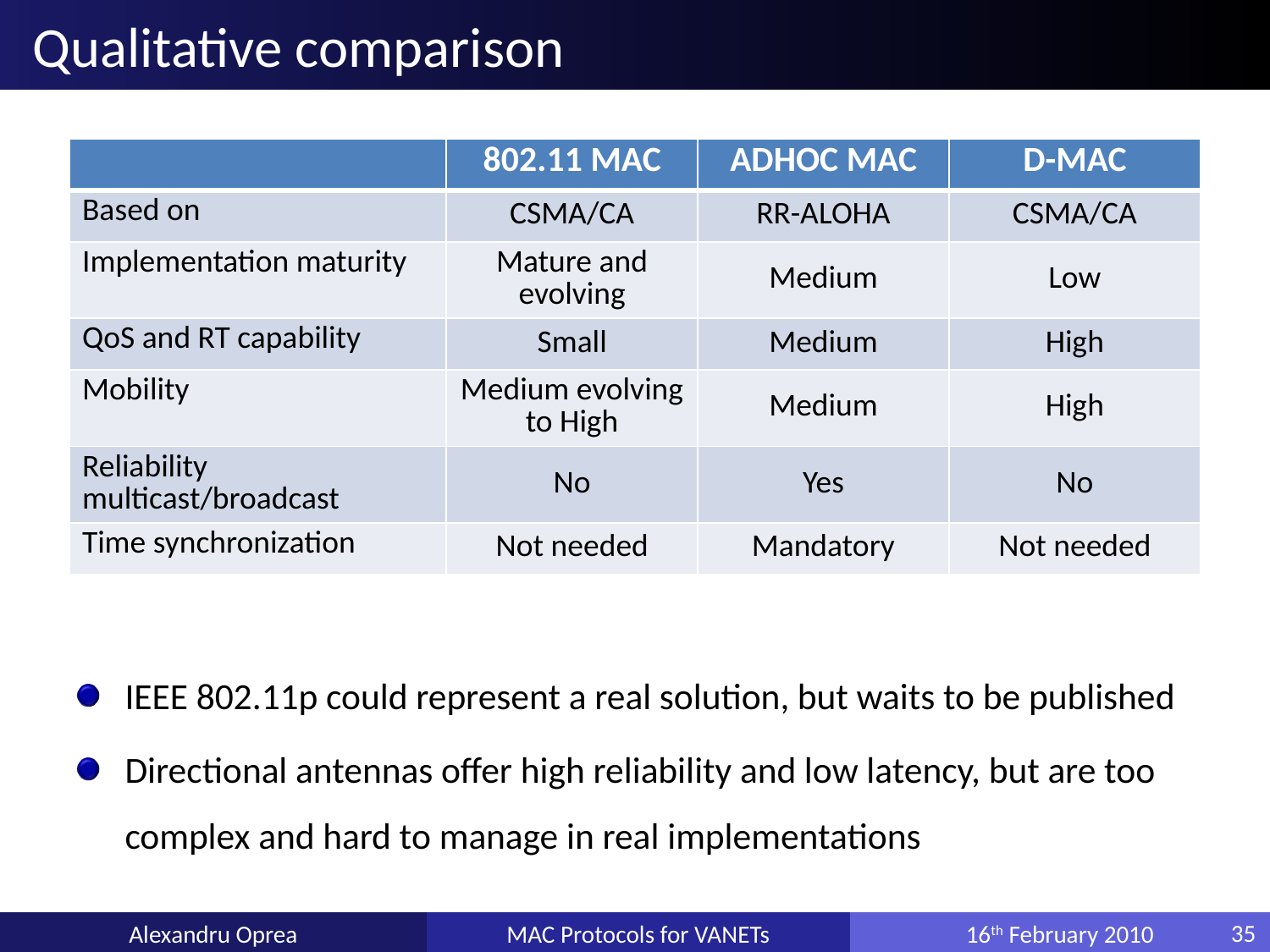

# Qualitative comparison
|  | 802.11 MAC | ADHOC MAC | D-MAC |
| --- | --- | --- | --- |
| Based on | CSMA/CA | RR-ALOHA | CSMA/CA |
| Implementation maturity | Mature and evolving | Medium | Low |
| QoS and RT capability | Small | Medium | High |
| Mobility | Medium evolving to High | Medium | High |
| Reliability multicast/broadcast | No | Yes | No |
| Time synchronization | Not needed | Mandatory | Not needed |
IEEE 802.11p could represent a real solution, but waits to be published
Directional antennas offer high reliability and low latency, but are too complex and hard to manage in real implementations

Alexandru Oprea
MAC Protocols for VANETs
16th February 2010
35